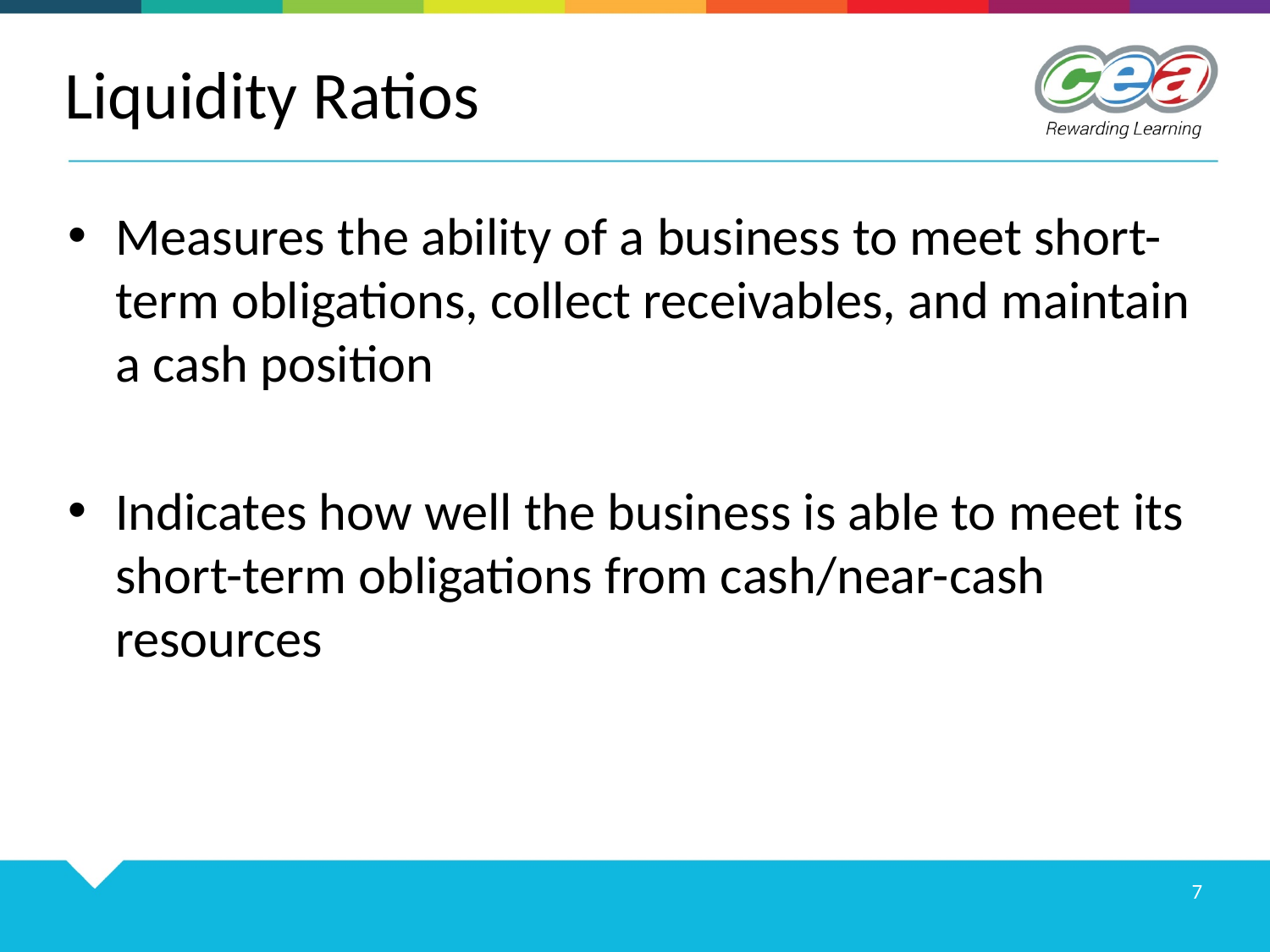

# Liquidity Ratios
Measures the ability of a business to meet short-term obligations, collect receivables, and maintain a cash position

Indicates how well the business is able to meet its short-term obligations from cash/near-cash resources

7